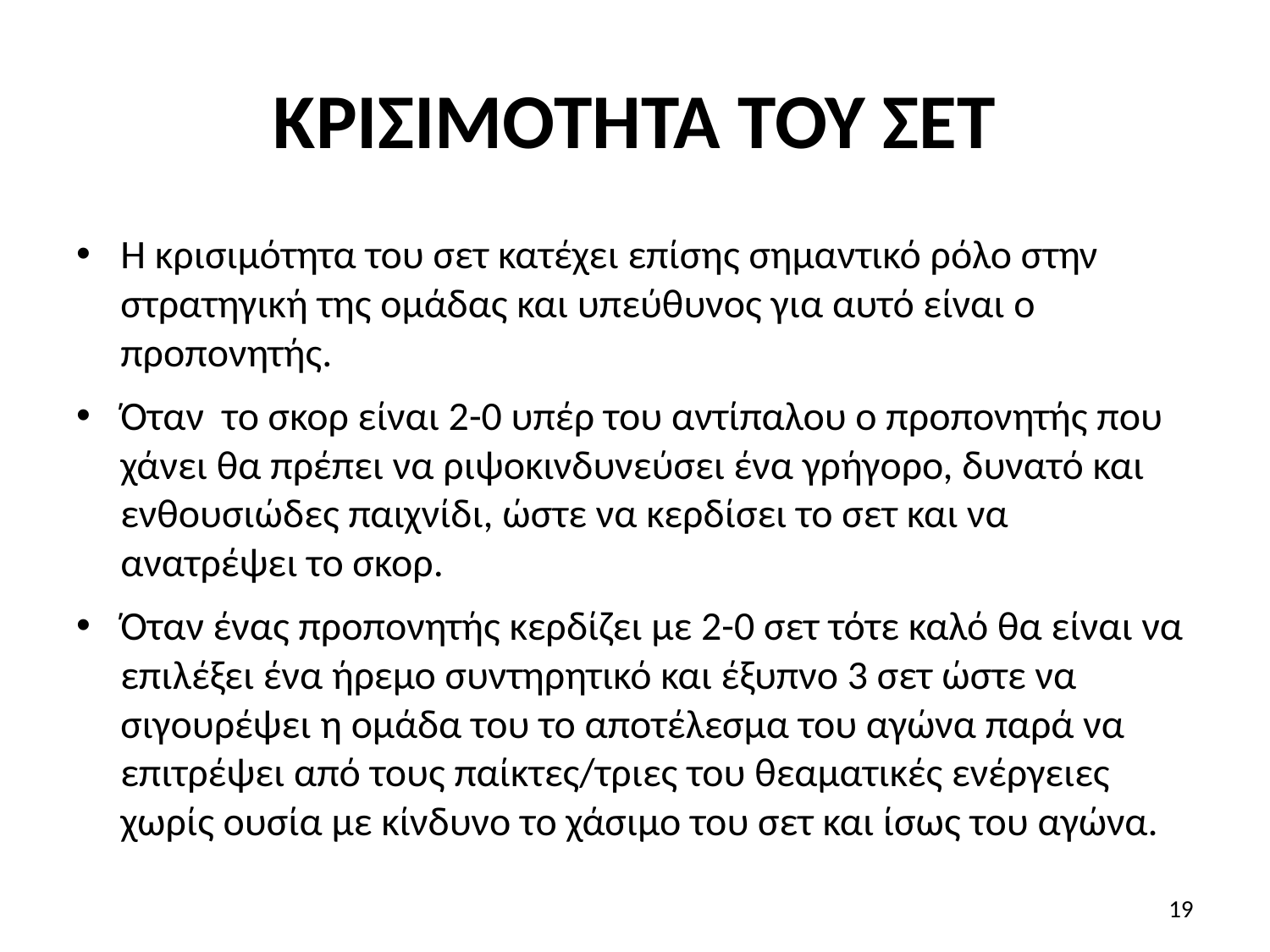

# ΚΡΙΣΙΜΟΤΗΤΑ ΤΟΥ ΣΕΤ
Η κρισιμότητα του σετ κατέχει επίσης σημαντικό ρόλο στην στρατηγική της ομάδας και υπεύθυνος για αυτό είναι ο προπονητής.
Όταν  το σκορ είναι 2-0 υπέρ του αντίπαλου ο προπονητής που χάνει θα πρέπει να ριψοκινδυνεύσει ένα γρήγορο, δυνατό και ενθουσιώδες παιχνίδι, ώστε να κερδίσει το σετ και να ανατρέψει το σκορ.
Όταν ένας προπονητής κερδίζει με 2-0 σετ τότε καλό θα είναι να επιλέξει ένα ήρεμο συντηρητικό και έξυπνο 3 σετ ώστε να σιγουρέψει η ομάδα του το αποτέλεσμα του αγώνα παρά να επιτρέψει από τους παίκτες/τριες του θεαματικές ενέργειες χωρίς ουσία με κίνδυνο το χάσιμο του σετ και ίσως του αγώνα.
19